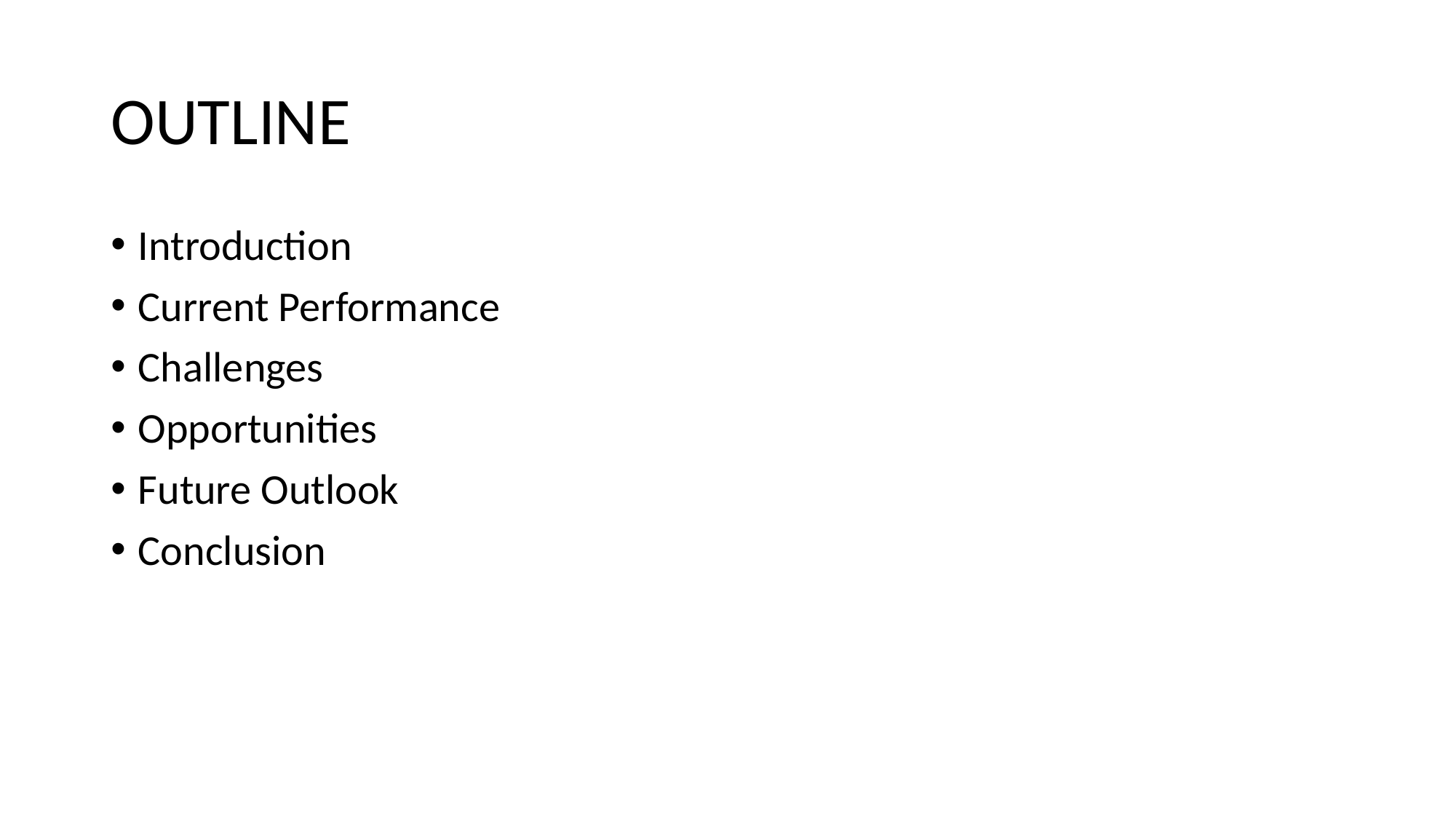

# OUTLINE
Introduction
Current Performance
Challenges
Opportunities
Future Outlook
Conclusion